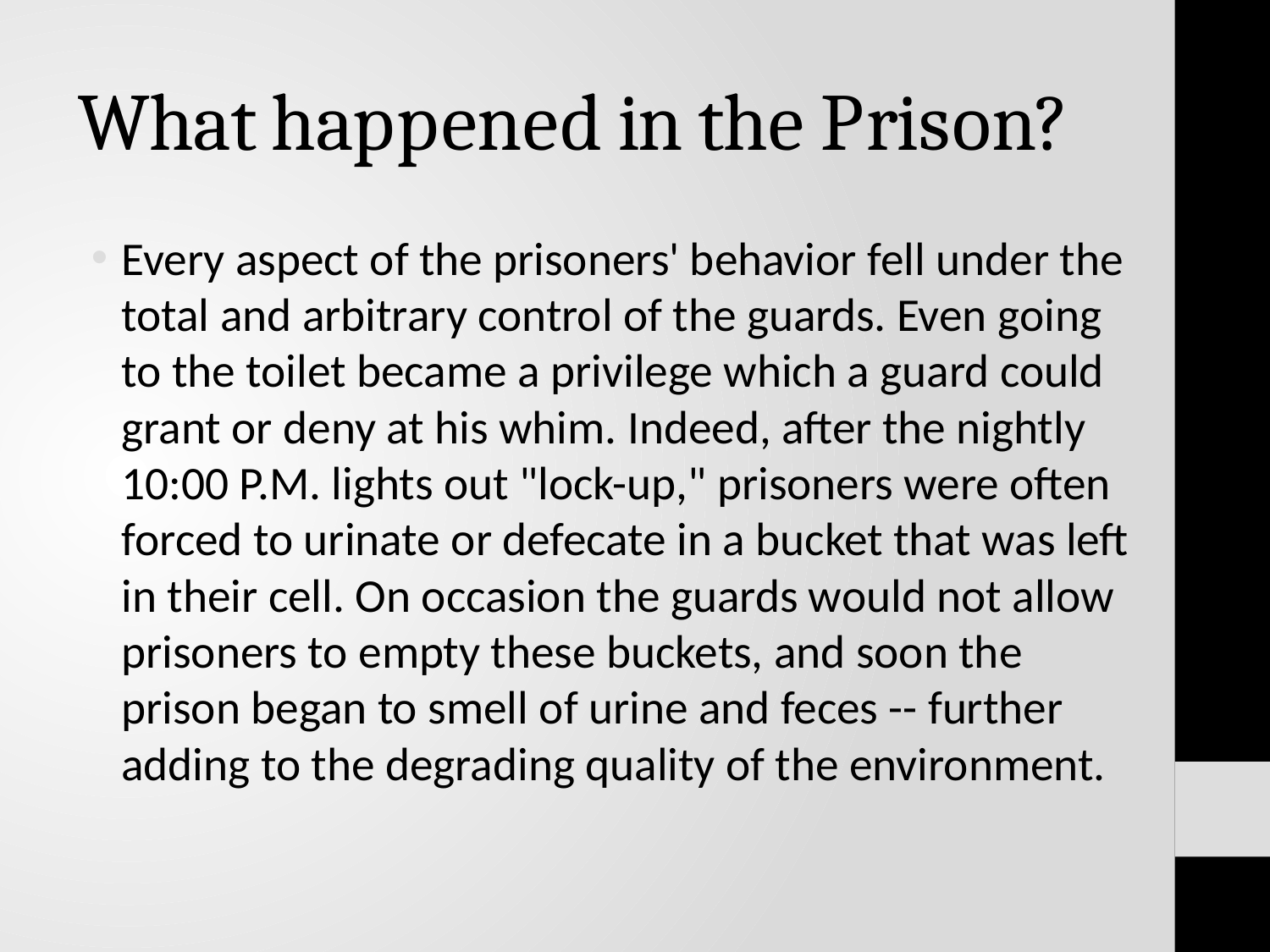

# What happened in the Prison?
Every aspect of the prisoners' behavior fell under the total and arbitrary control of the guards. Even going to the toilet became a privilege which a guard could grant or deny at his whim. Indeed, after the nightly 10:00 P.M. lights out "lock-up," prisoners were often forced to urinate or defecate in a bucket that was left in their cell. On occasion the guards would not allow prisoners to empty these buckets, and soon the prison began to smell of urine and feces -- further adding to the degrading quality of the environment.